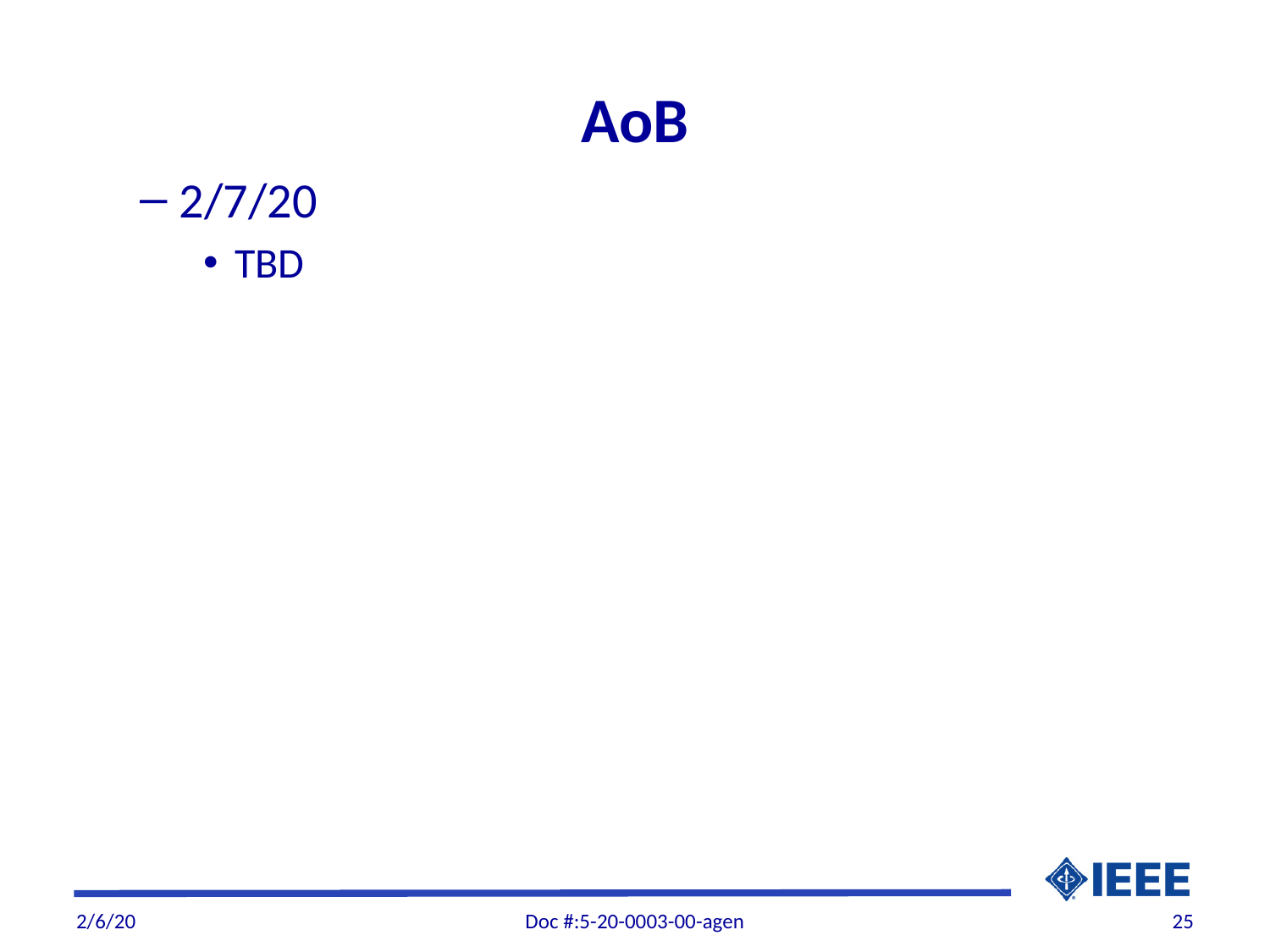

# AoB
2/7/20
TBD

2/6/20
Doc #:5-20-0003-00-agen
25